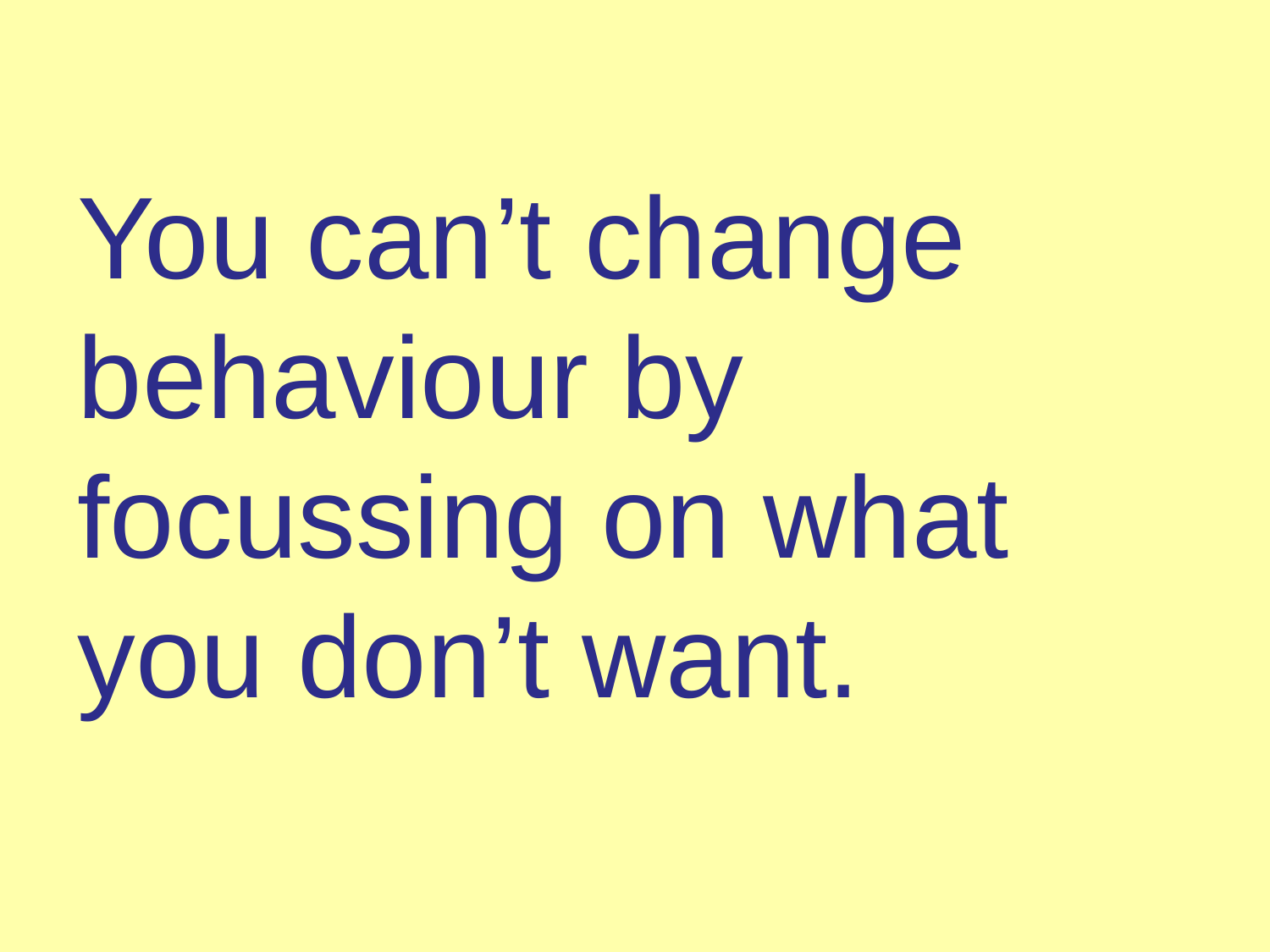

You can’t change behaviour by focussing on what you don’t want.